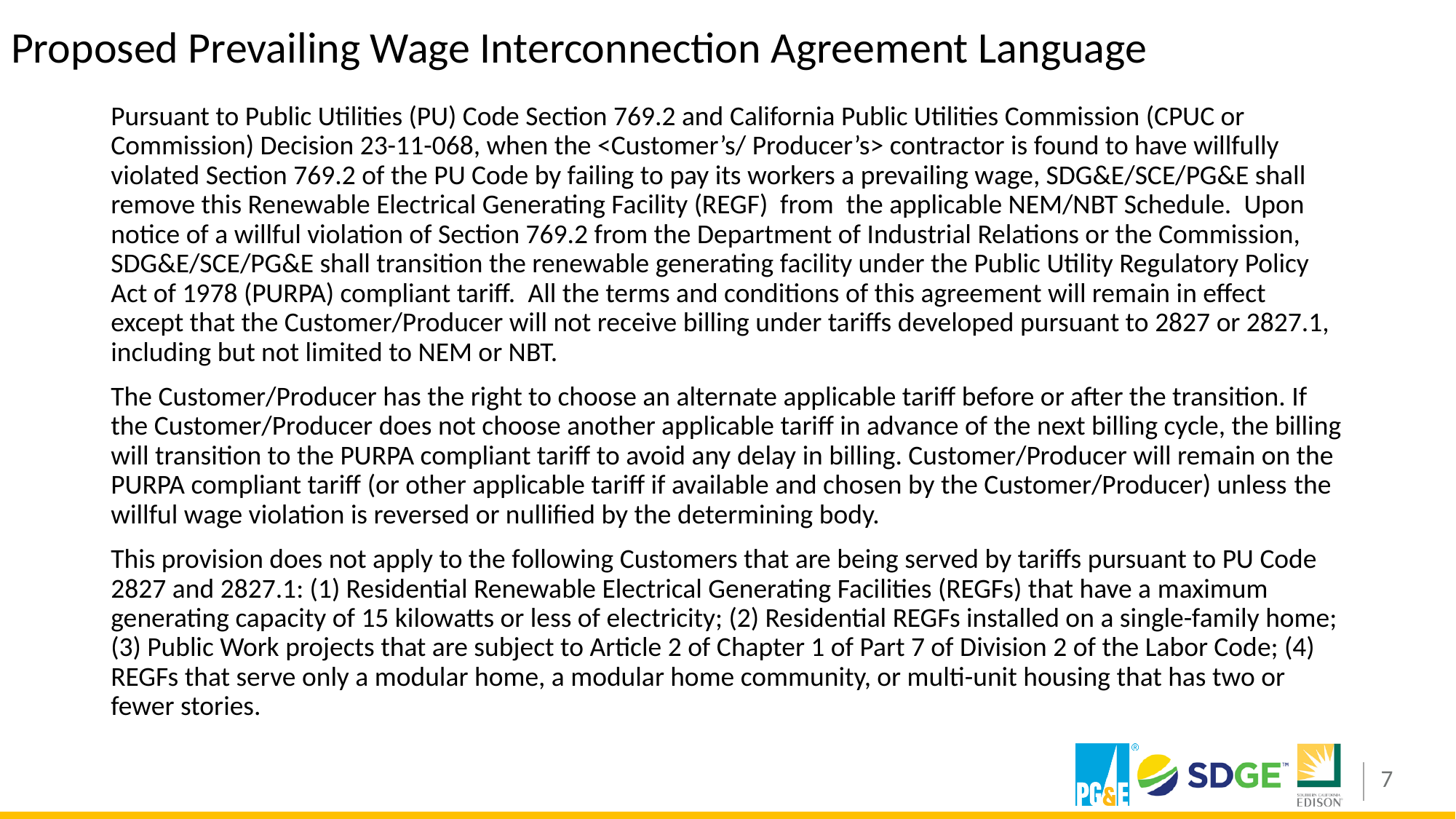

# Proposed Prevailing Wage Interconnection Agreement Language
Pursuant to Public Utilities (PU) Code Section 769.2 and California Public Utilities Commission (CPUC or Commission) Decision 23-11-068, when the <Customer’s/ Producer’s> contractor is found to have willfully violated Section 769.2 of the PU Code by failing to pay its workers a prevailing wage, SDG&E/SCE/PG&E shall remove this Renewable Electrical Generating Facility (REGF)  from  the applicable NEM/NBT Schedule.  Upon notice of a willful violation of Section 769.2 from the Department of Industrial Relations or the Commission, SDG&E/SCE/PG&E shall transition the renewable generating facility under the Public Utility Regulatory Policy Act of 1978 (PURPA) compliant tariff.  All the terms and conditions of this agreement will remain in effect except that the Customer/Producer will not receive billing under tariffs developed pursuant to 2827 or 2827.1, including but not limited to NEM or NBT.
The Customer/Producer has the right to choose an alternate applicable tariff before or after the transition. If the Customer/Producer does not choose another applicable tariff in advance of the next billing cycle, the billing will transition to the PURPA compliant tariff to avoid any delay in billing. Customer/Producer will remain on the PURPA compliant tariff (or other applicable tariff if available and chosen by the Customer/Producer) unless the willful wage violation is reversed or nullified by the determining body.
This provision does not apply to the following Customers that are being served by tariffs pursuant to PU Code 2827 and 2827.1: (1) Residential Renewable Electrical Generating Facilities (REGFs) that have a maximum generating capacity of 15 kilowatts or less of electricity; (2) Residential REGFs installed on a single-family home; (3) Public Work projects that are subject to Article 2 of Chapter 1 of Part 7 of Division 2 of the Labor Code; (4) REGFs that serve only a modular home, a modular home community, or multi-unit housing that has two or fewer stories.

7